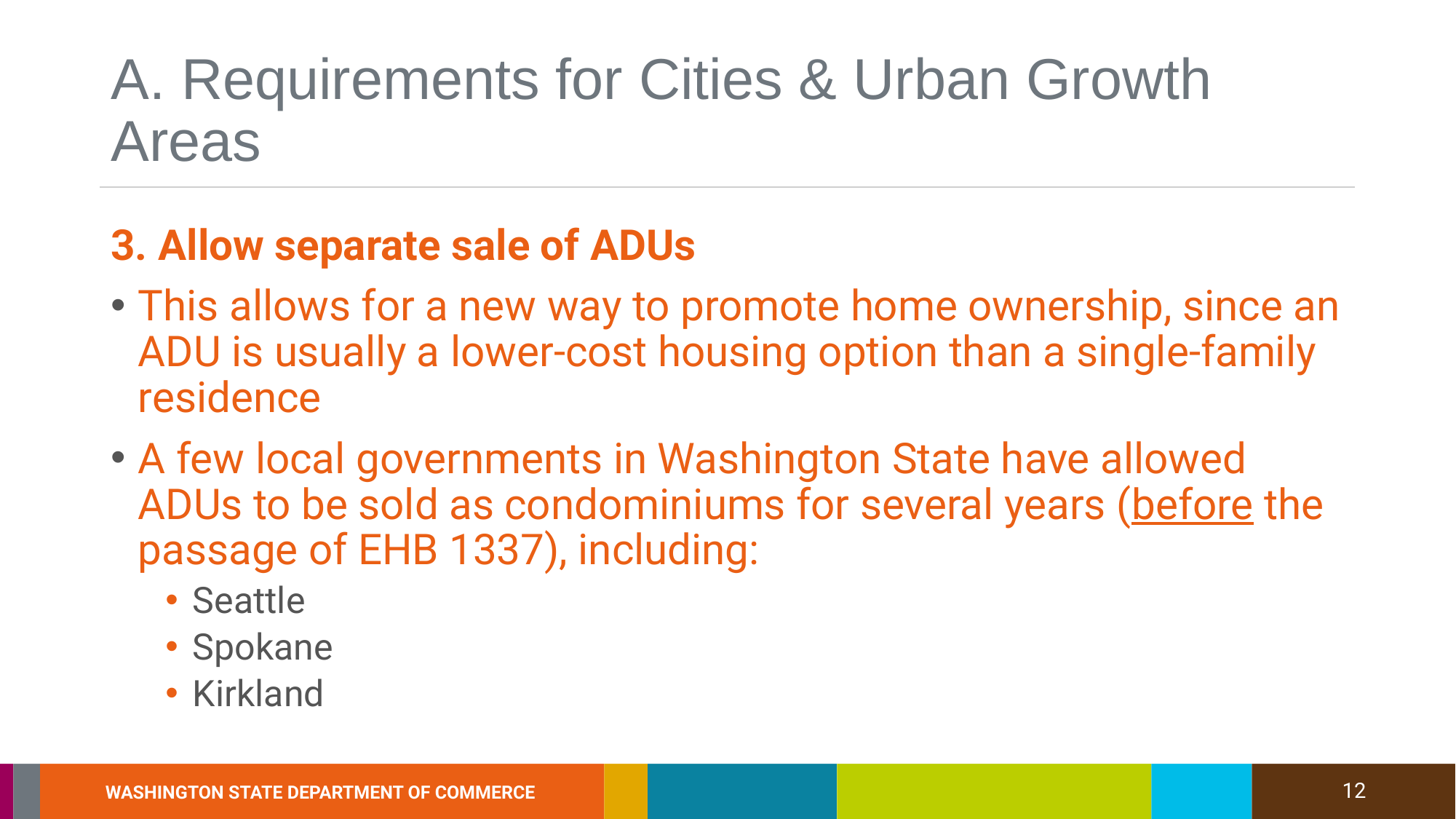

# A. Requirements for Cities & Urban Growth Areas
3. Allow separate sale of ADUs
This allows for a new way to promote home ownership, since an ADU is usually a lower-cost housing option than a single-family residence
A few local governments in Washington State have allowed ADUs to be sold as condominiums for several years (before the passage of EHB 1337), including:
Seattle
Spokane
Kirkland